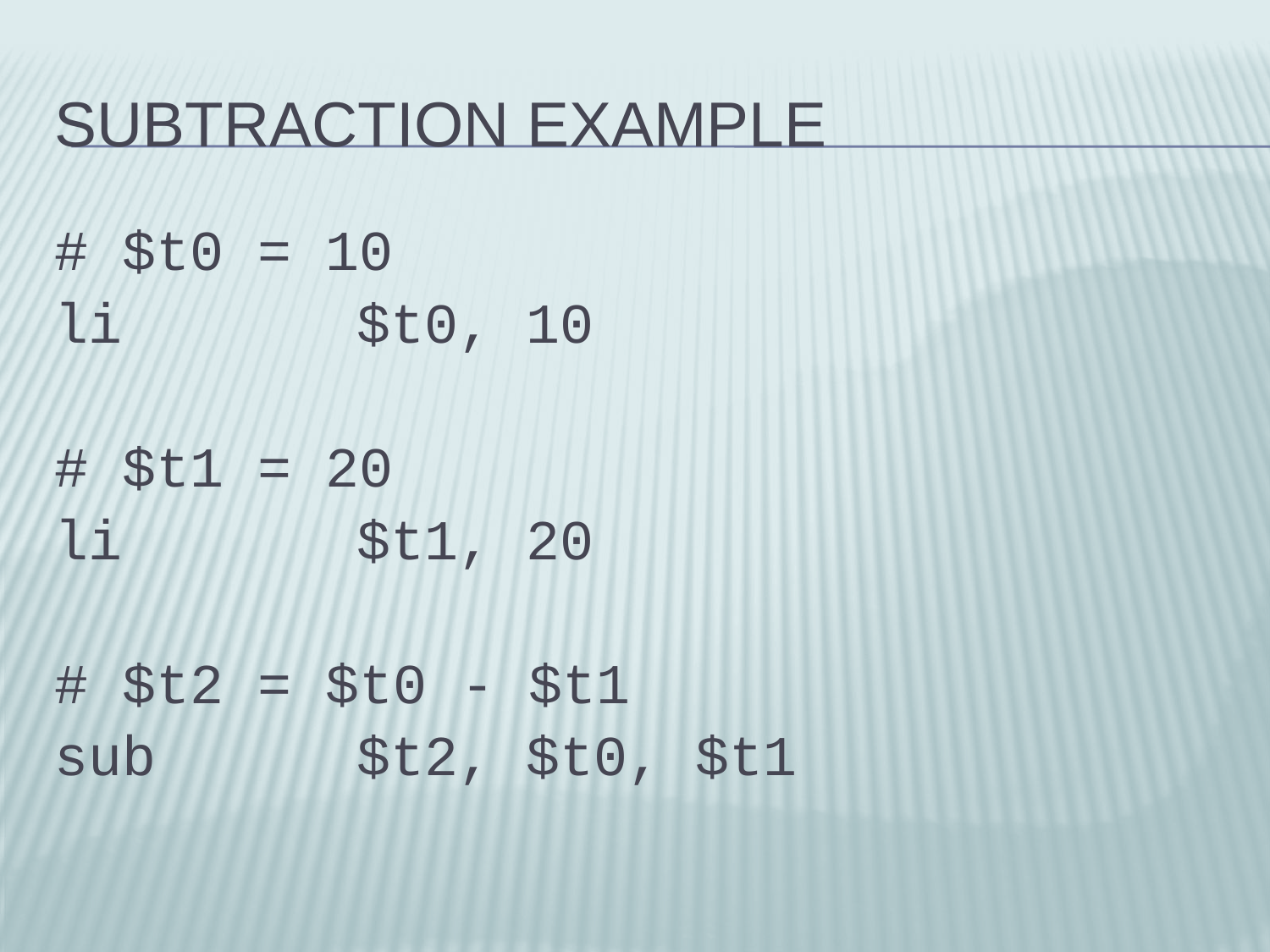

# Subtraction Example
# $t0 = 10
li		$t0, 10

# $t1 = 20
li		$t1, 20

# $t2 = $t0 - $t1
sub		$t2, $t0, $t1